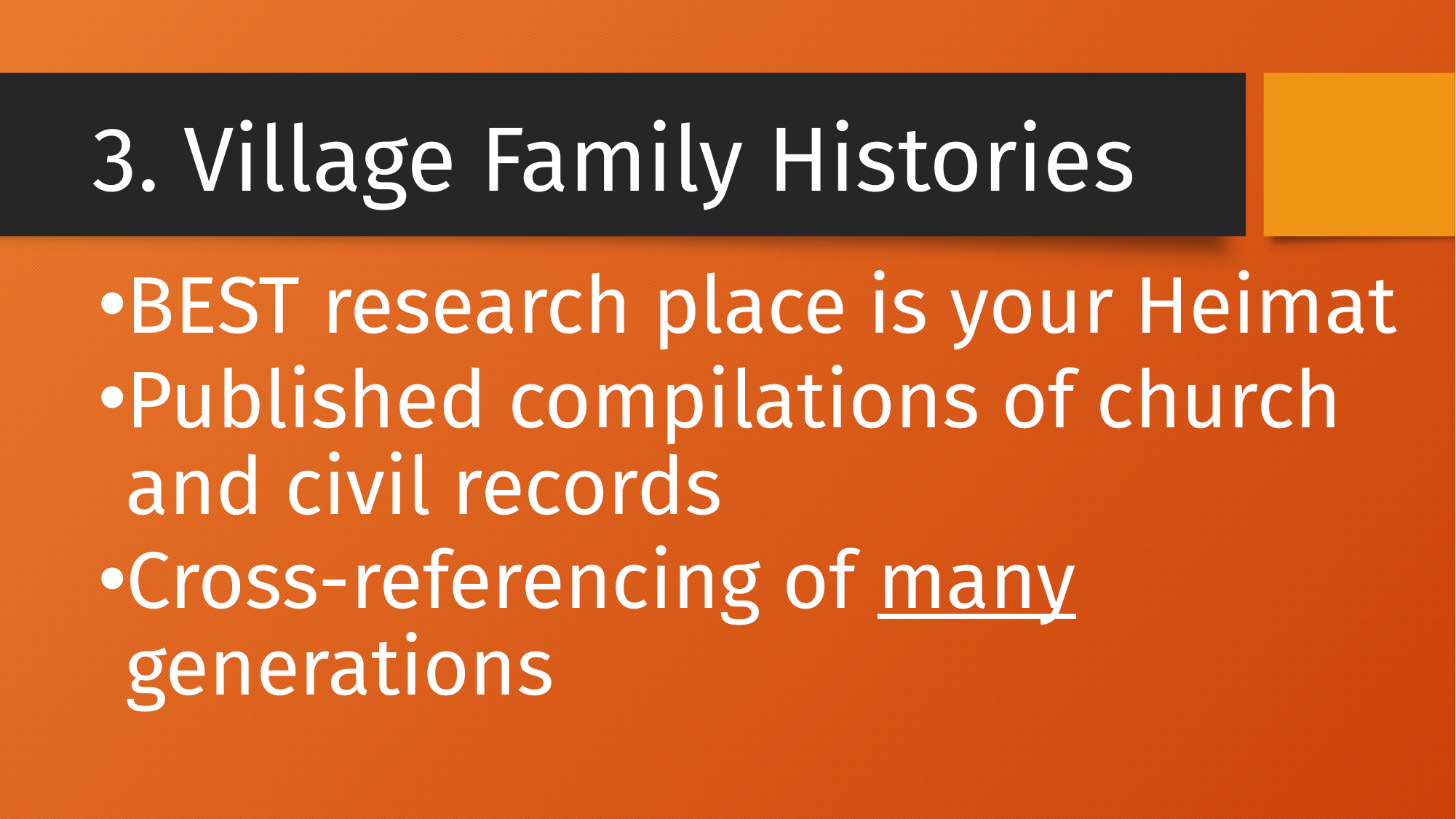

# 3. Village Family Histories
BEST research place is your Heimat
Published compilations of church and civil records
Cross-referencing of many generations